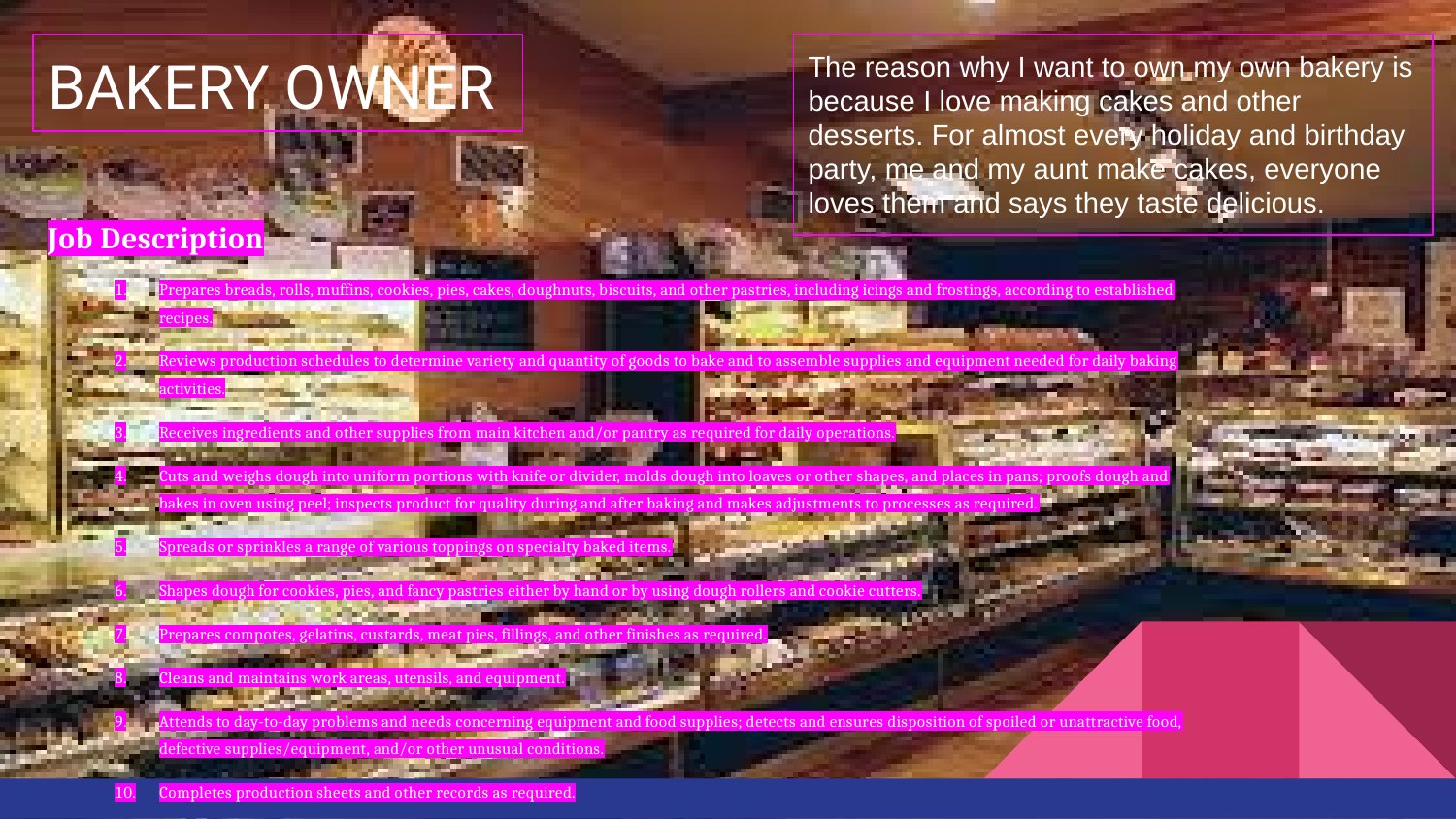

# BAKERY OWNER
The reason why I want to own my own bakery is because I love making cakes and other desserts. For almost every holiday and birthday party, me and my aunt make cakes, everyone loves them and says they taste delicious.
Job Description
Prepares breads, rolls, muffins, cookies, pies, cakes, doughnuts, biscuits, and other pastries, including icings and frostings, according to established recipes.
Reviews production schedules to determine variety and quantity of goods to bake and to assemble supplies and equipment needed for daily baking activities.
Receives ingredients and other supplies from main kitchen and/or pantry as required for daily operations.
Cuts and weighs dough into uniform portions with knife or divider, molds dough into loaves or other shapes, and places in pans; proofs dough and bakes in oven using peel; inspects product for quality during and after baking and makes adjustments to processes as required.
Spreads or sprinkles a range of various toppings on specialty baked items.
Shapes dough for cookies, pies, and fancy pastries either by hand or by using dough rollers and cookie cutters.
Prepares compotes, gelatins, custards, meat pies, fillings, and other finishes as required.
Cleans and maintains work areas, utensils, and equipment.
Attends to day-to-day problems and needs concerning equipment and food supplies; detects and ensures disposition of spoiled or unattractive food, defective supplies/equipment, and/or other unusual conditions.
Completes production sheets and other records as required.
May be required to prepare baked goods for special diets.
Performs miscellaneous job-related duties as assigned.